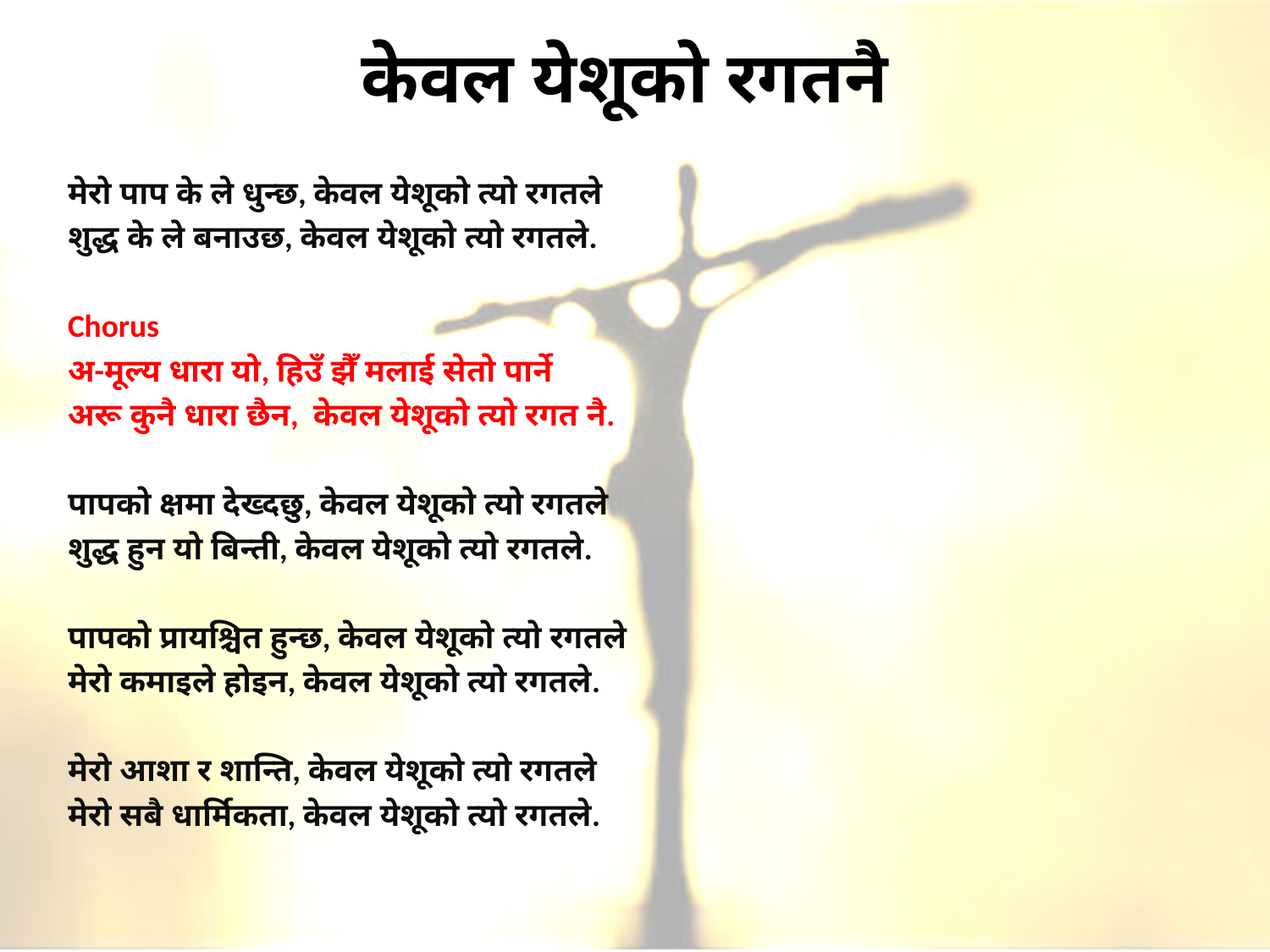

# केवल येशूको रगतनै
मेरो पाप के ले धुन्छ, केवल येशूको त्यो रगतले
शुद्ध के ले बनाउछ, केवल येशूको त्यो रगतले.

Chorus
अ-मूल्य धारा यो, हिउँ झैँ मलाई सेतो पार्ने
अरू कुनै धारा छैन,  केवल येशूको त्यो रगत नै.

पापको क्षमा देख्दछु, केवल येशूको त्यो रगतले
शुद्ध हुन यो बिन्ती, केवल येशूको त्यो रगतले.

पापको प्रायश्चित हुन्छ, केवल येशूको त्यो रगतले
मेरो कमाइले होइन, केवल येशूको त्यो रगतले.

मेरो आशा र शान्ति, केवल येशूको त्यो रगतले
मेरो सबै धार्मिकता, केवल येशूको त्यो रगतले.